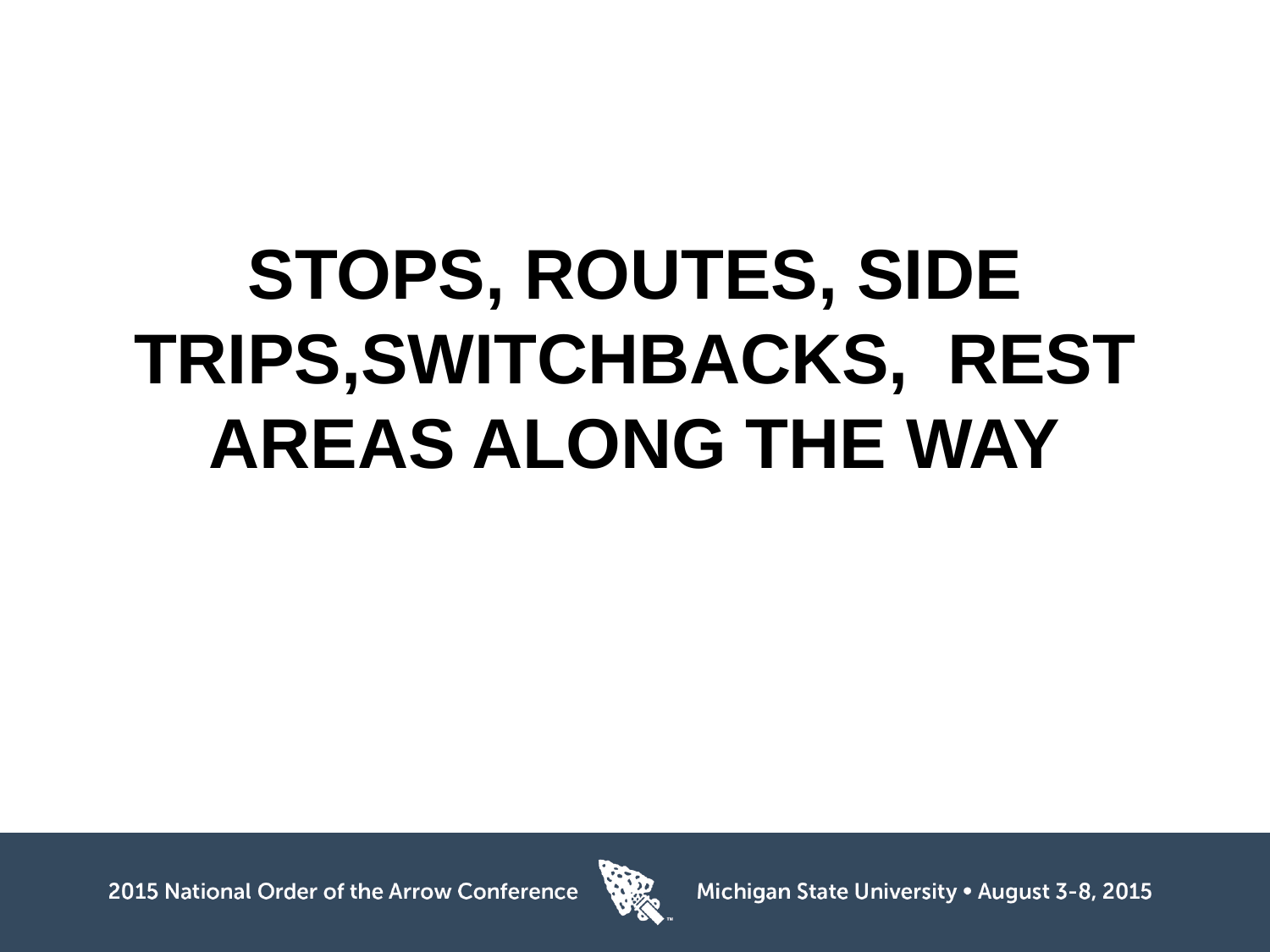

# STOPS, ROUTES, SIDE TRIPS,SWITCHBACKS,  REST AREAS ALONG THE WAY